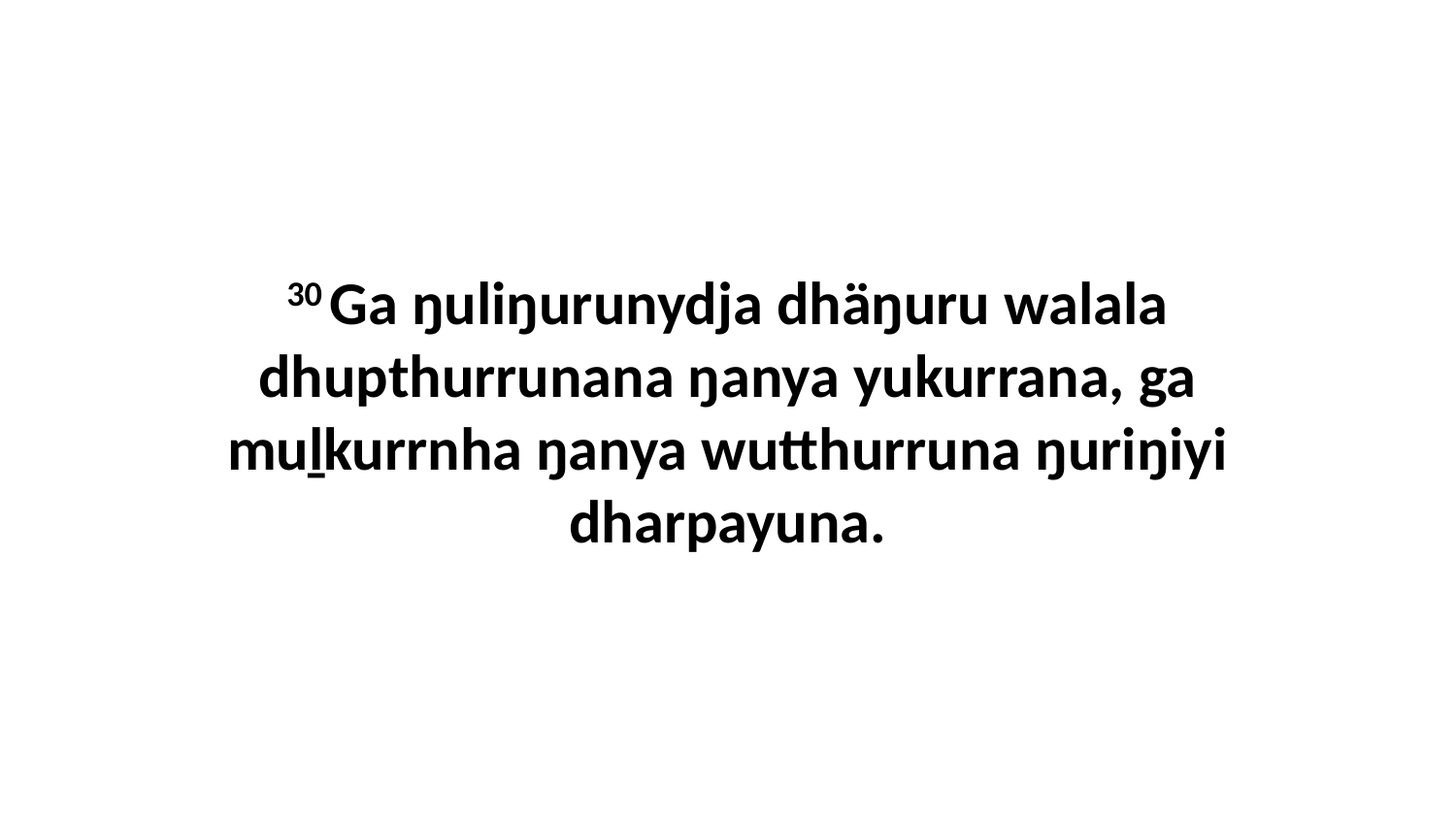

30 Ga ŋuliŋurunydja dhäŋuru walala dhupthurrunana ŋanya yukurrana, ga muḻkurrnha ŋanya wutthurruna ŋuriŋiyi dharpayuna.